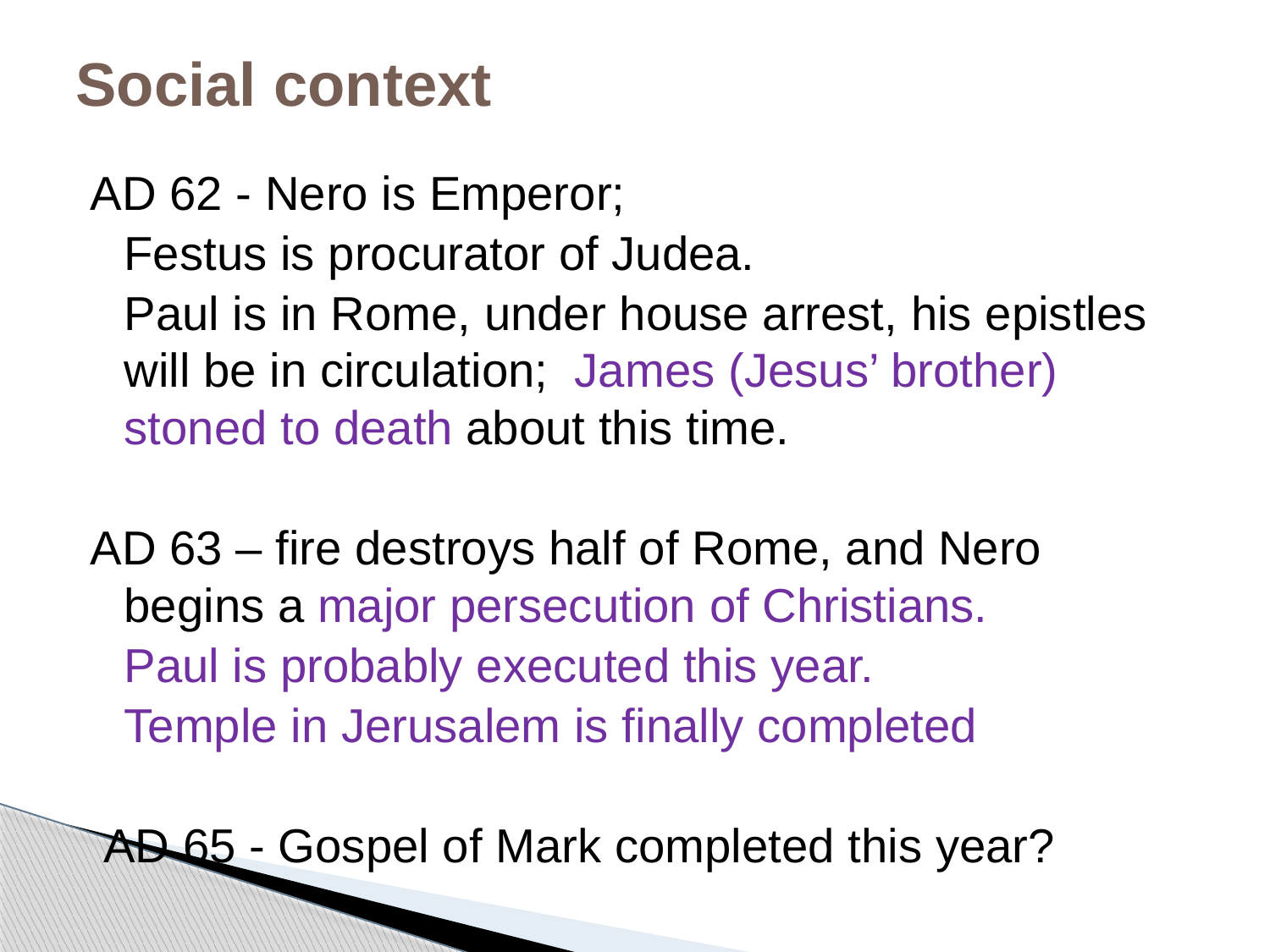

# Social context
AD 62 - Nero is Emperor;
	Festus is procurator of Judea.
	Paul is in Rome, under house arrest, his epistles will be in circulation;  James (Jesus’ brother) stoned to death about this time.

AD 63 – fire destroys half of Rome, and Nero begins a major persecution of Christians.
	Paul is probably executed this year.
	Temple in Jerusalem is finally completed

 AD 65 - Gospel of Mark completed this year?